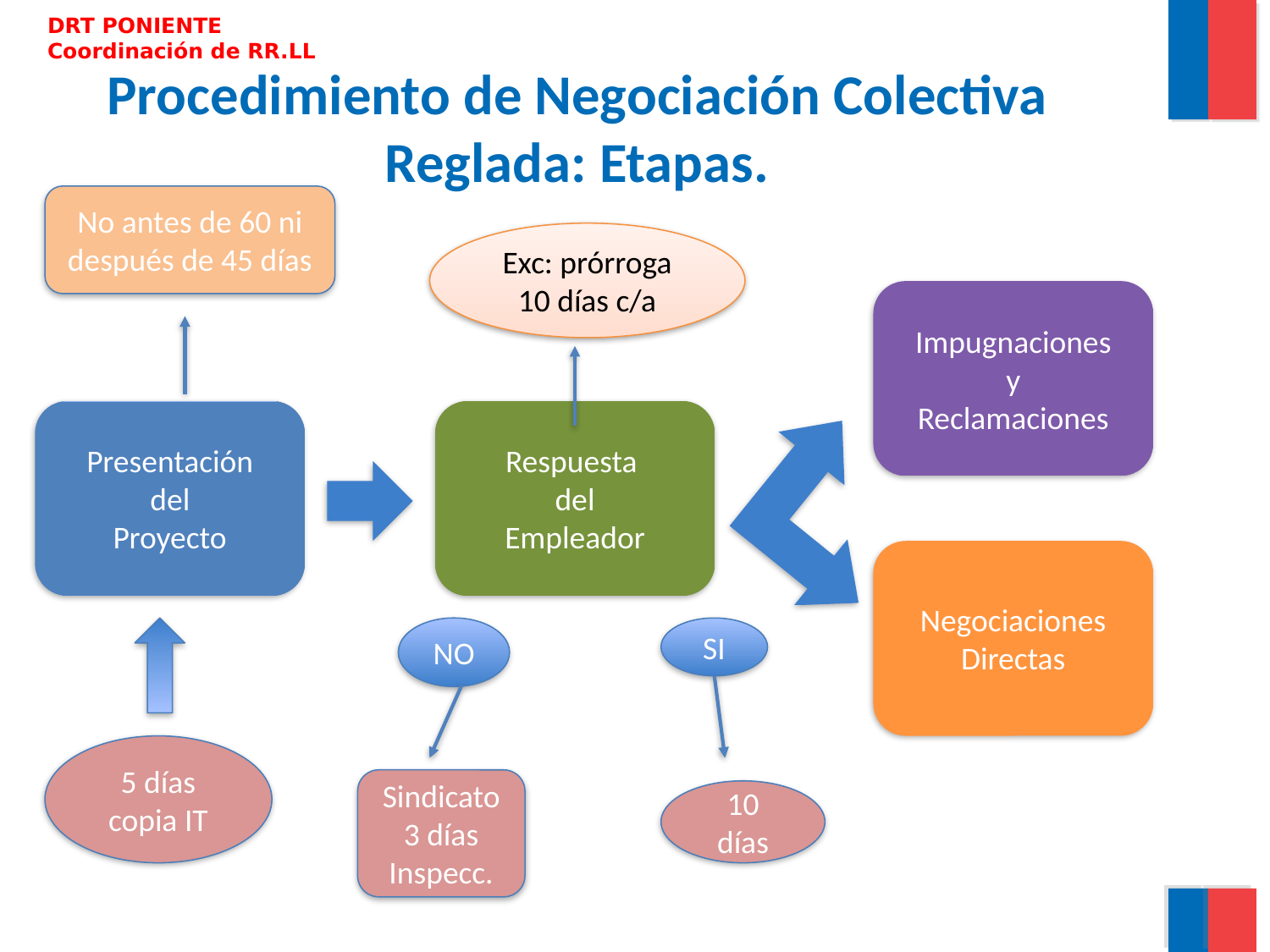

DRT PONIENTE
Coordinación de RR.LL

# Procedimiento de Negociación Colectiva Reglada: Etapas.
No antes de 60 ni después de 45 días

Exc: prórroga 10 días c/a
Impugnaciones
y
Reclamaciones
Presentación
del
Proyecto
Respuesta
del
Empleador

Negociaciones
Directas

SI
NO
5 días copia IT
Sindicato 3 días Inspecc.
10 días